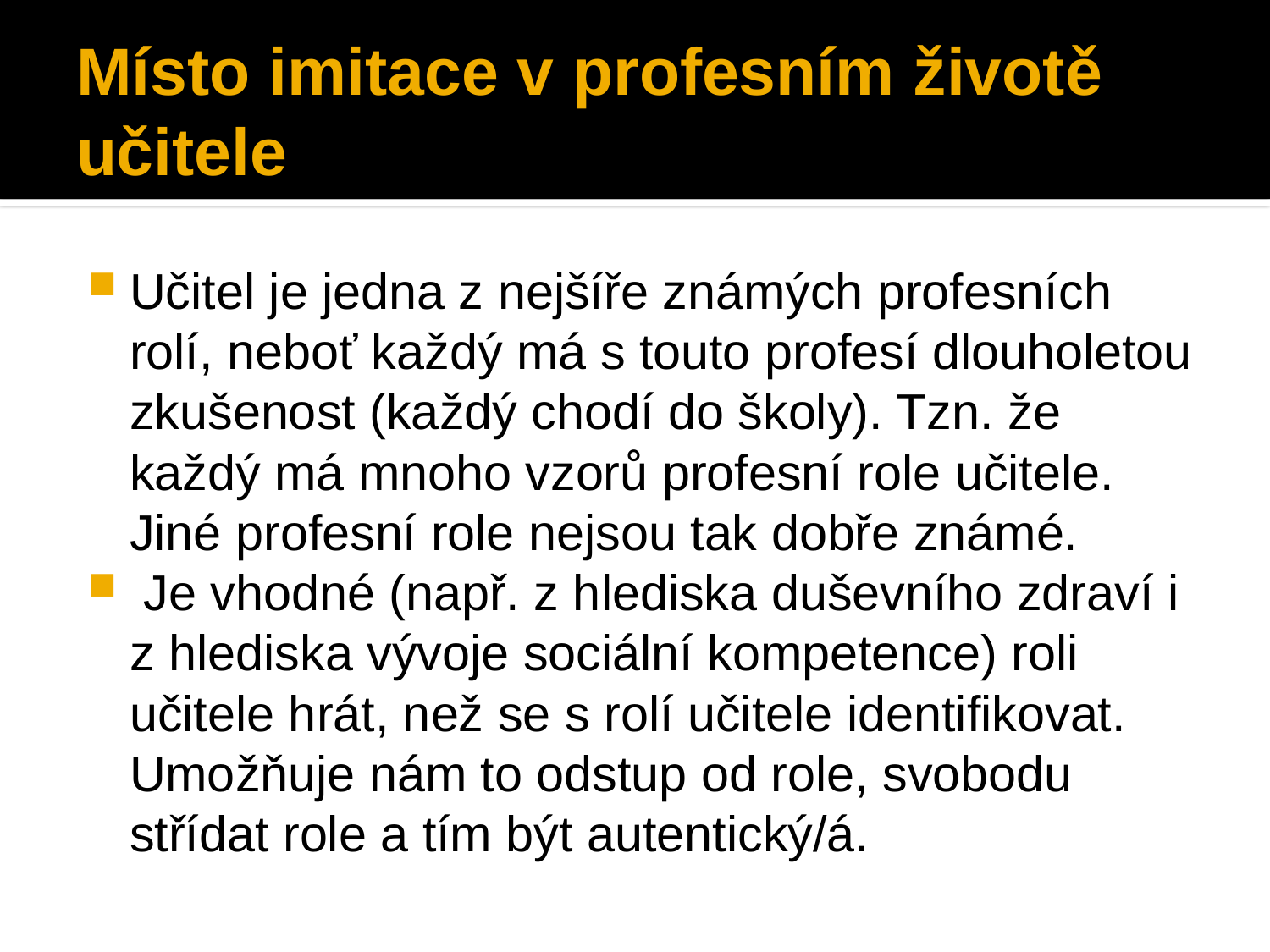

# Místo imitace v profesním životě učitele
Učitel je jedna z nejšíře známých profesních rolí, neboť každý má s touto profesí dlouholetou zkušenost (každý chodí do školy). Tzn. že každý má mnoho vzorů profesní role učitele. Jiné profesní role nejsou tak dobře známé.
 Je vhodné (např. z hlediska duševního zdraví i z hlediska vývoje sociální kompetence) roli učitele hrát, než se s rolí učitele identifikovat. Umožňuje nám to odstup od role, svobodu střídat role a tím být autentický/á.